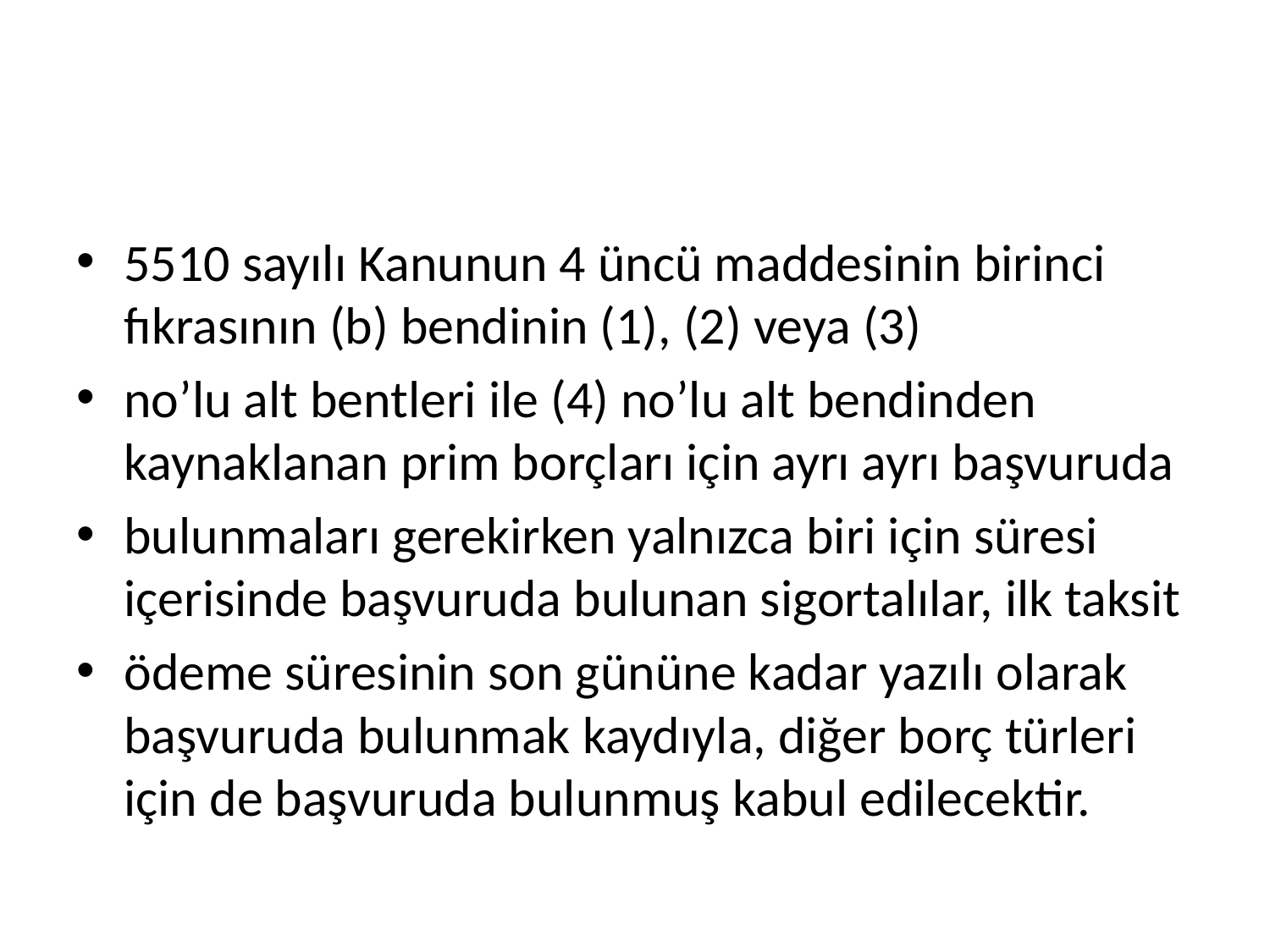

#
5510 sayılı Kanunun 4 üncü maddesinin birinci fıkrasının (b) bendinin (1), (2) veya (3)
no’lu alt bentleri ile (4) no’lu alt bendinden kaynaklanan prim borçları için ayrı ayrı başvuruda
bulunmaları gerekirken yalnızca biri için süresi içerisinde başvuruda bulunan sigortalılar, ilk taksit
ödeme süresinin son gününe kadar yazılı olarak başvuruda bulunmak kaydıyla, diğer borç türleri için de başvuruda bulunmuş kabul edilecektir.